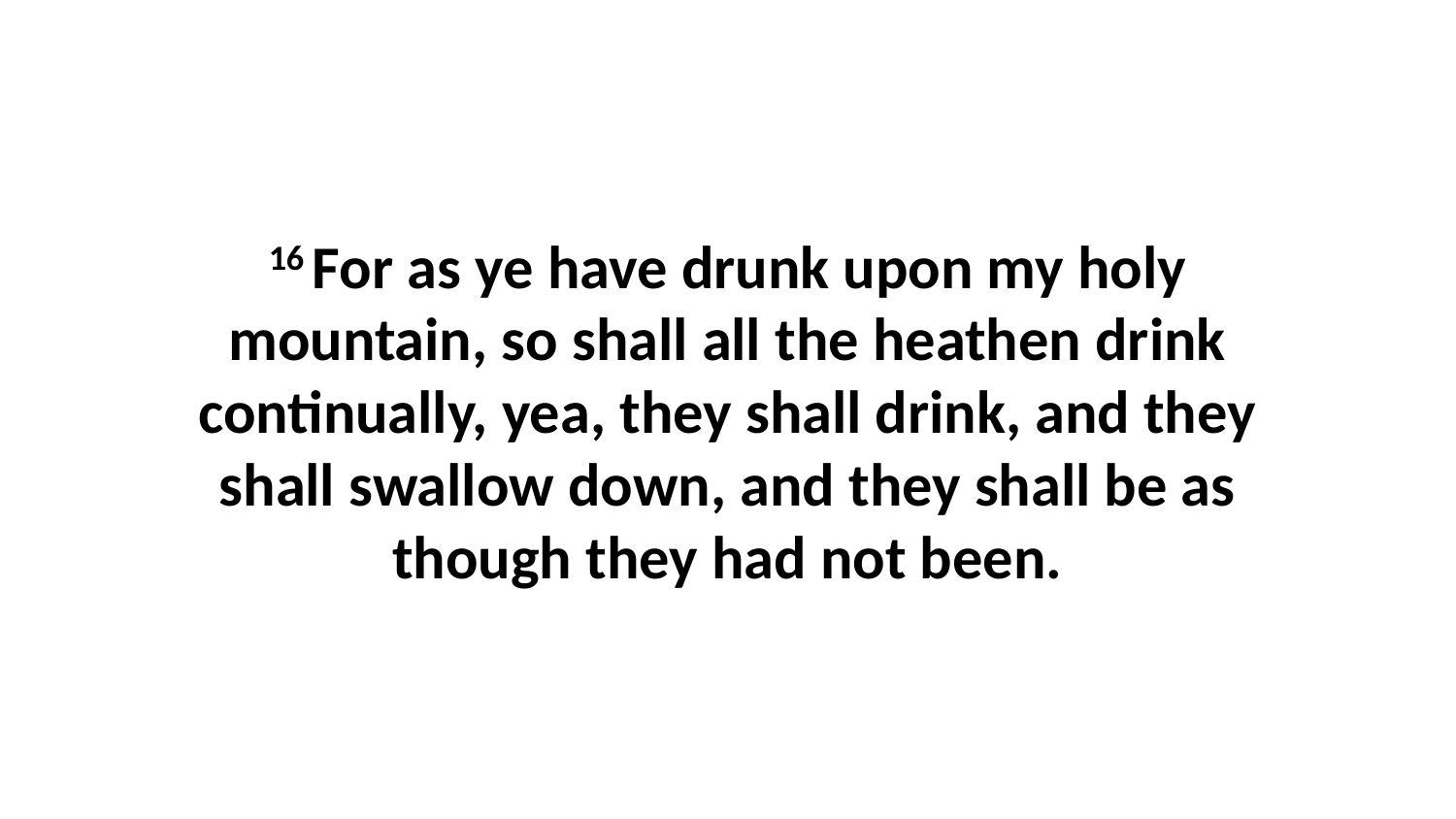

16 For as ye have drunk upon my holy mountain, so shall all the heathen drink continually, yea, they shall drink, and they shall swallow down, and they shall be as though they had not been.